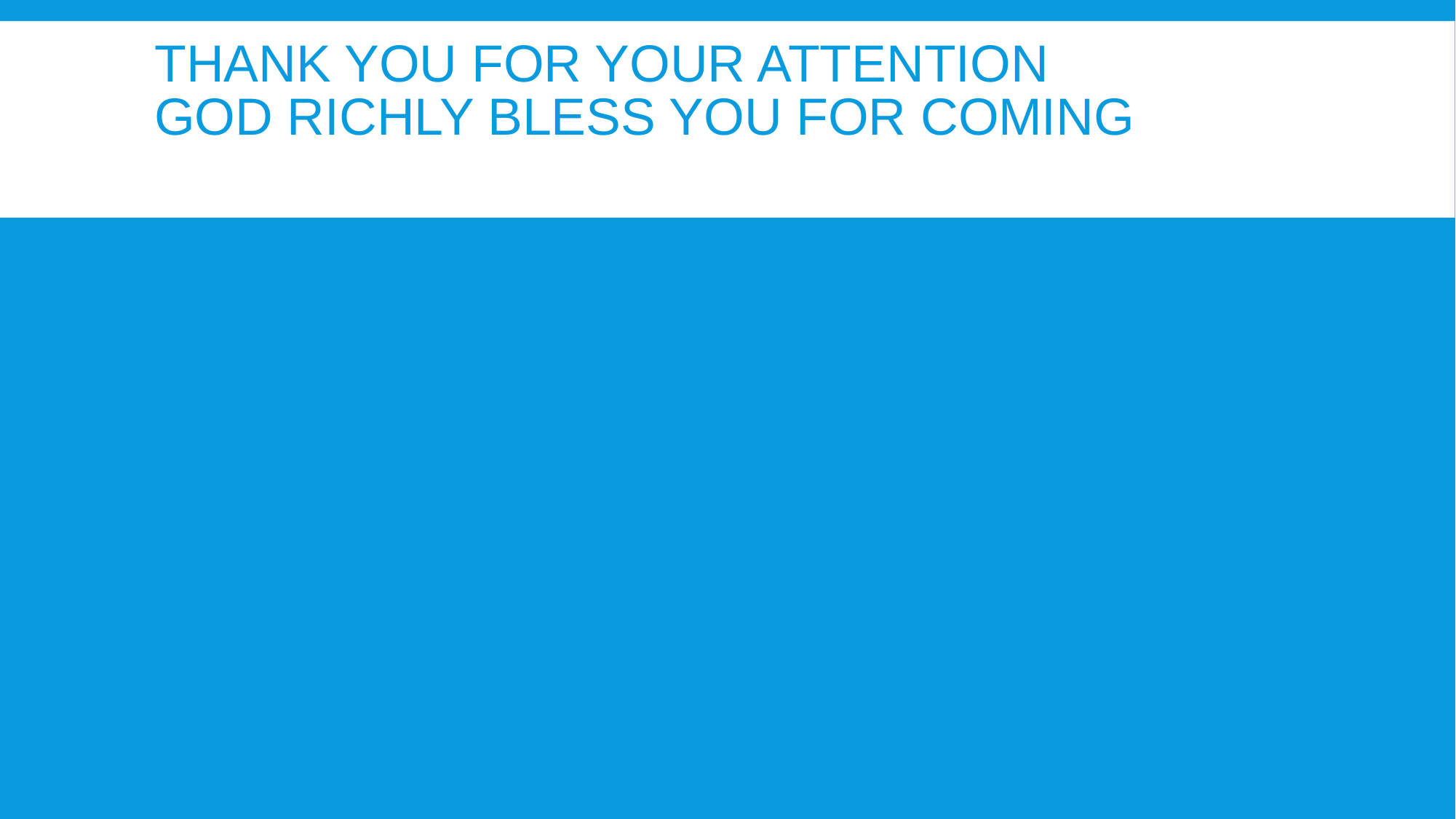

# THANK YOU FOR YOUR ATTENTION GOD RICHLY BLESS YOU FOR COMING